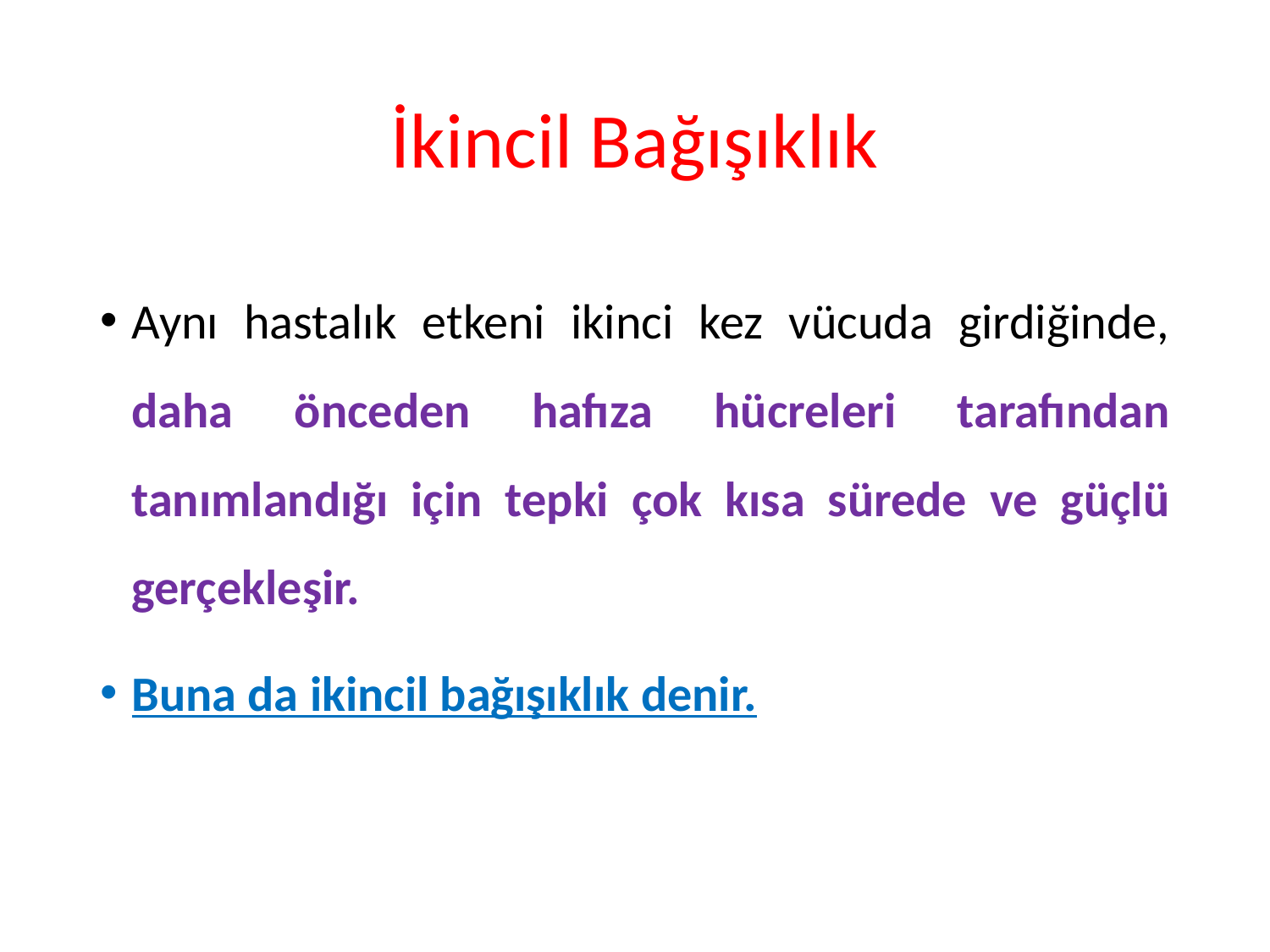

# İkincil Bağışıklık
Aynı hastalık etkeni ikinci kez vücuda girdiğinde, daha önceden hafıza hücreleri tarafından tanımlandığı için tepki çok kısa sürede ve güçlü gerçekleşir.
Buna da ikincil bağışıklık denir.